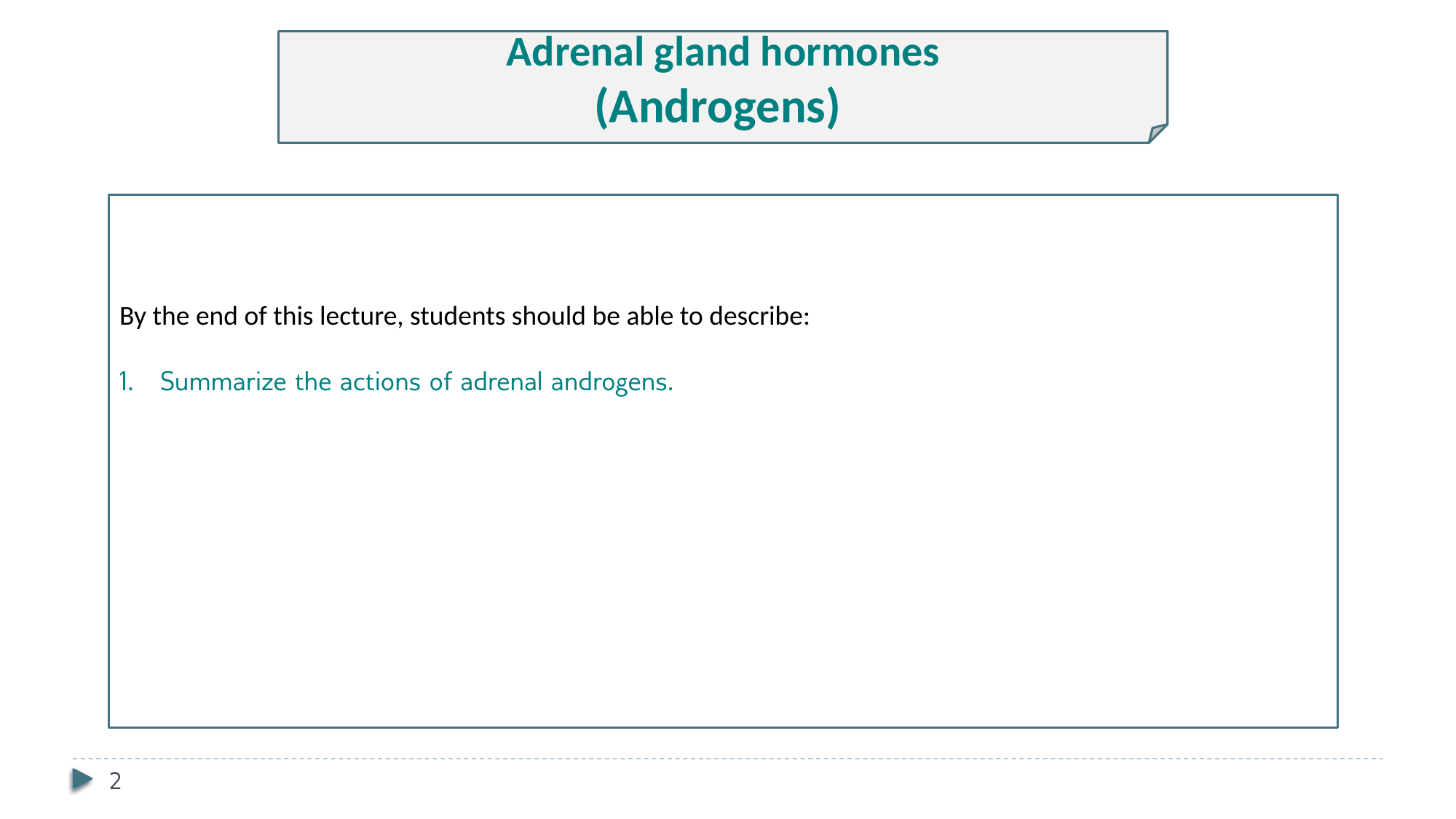

Adrenal gland hormones
(Androgens)
By the end of this lecture, students should be able to describe:
Summarize the actions of adrenal androgens.

2